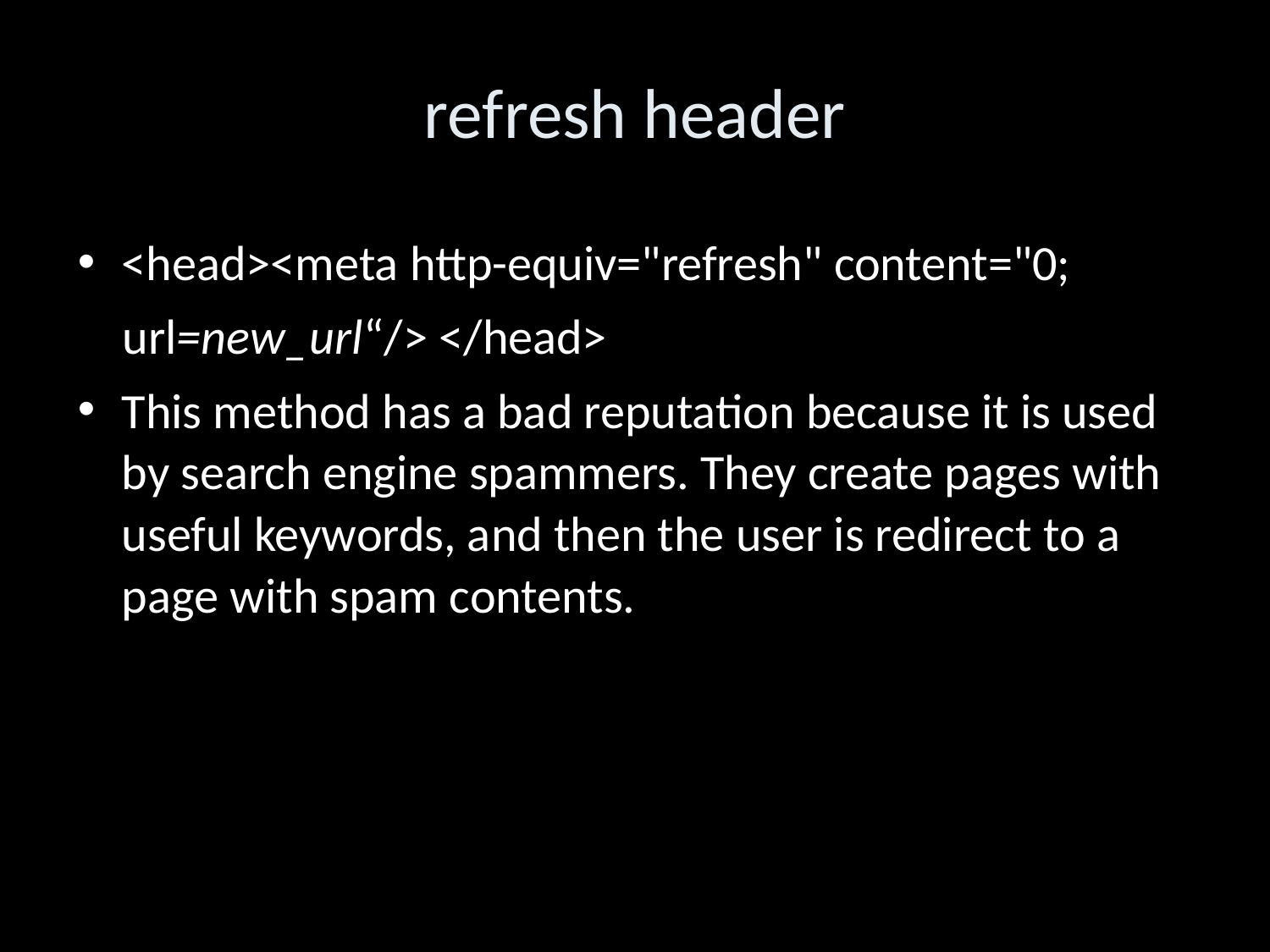

refresh header
<head><meta http-equiv="refresh" content="0;
    url=new_url“/> </head>
This method has a bad reputation because it is used by search engine spammers. They create pages with useful keywords, and then the user is redirect to a page with spam contents.